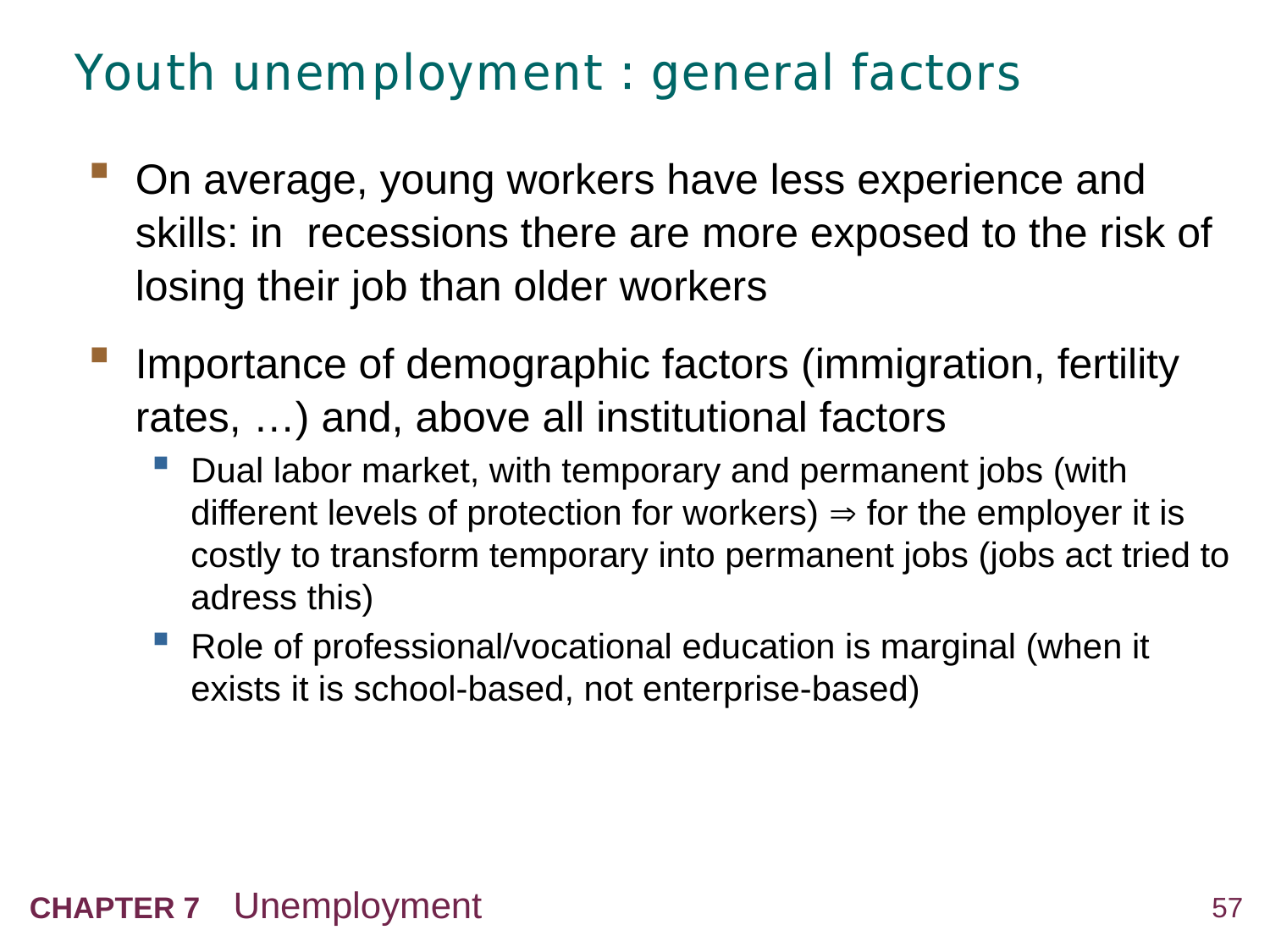

# Youth unemployment : general factors
On average, young workers have less experience and skills: in  recessions there are more exposed to the risk of losing their job than older workers
Importance of demographic factors (immigration, fertility rates, …) and, above all institutional factors
Dual labor market, with temporary and permanent jobs (with different levels of protection for workers) ⇒ for the employer it is costly to transform temporary into permanent jobs (jobs act tried to adress this)
Role of professional/vocational education is marginal (when it exists it is school-based, not enterprise-based)